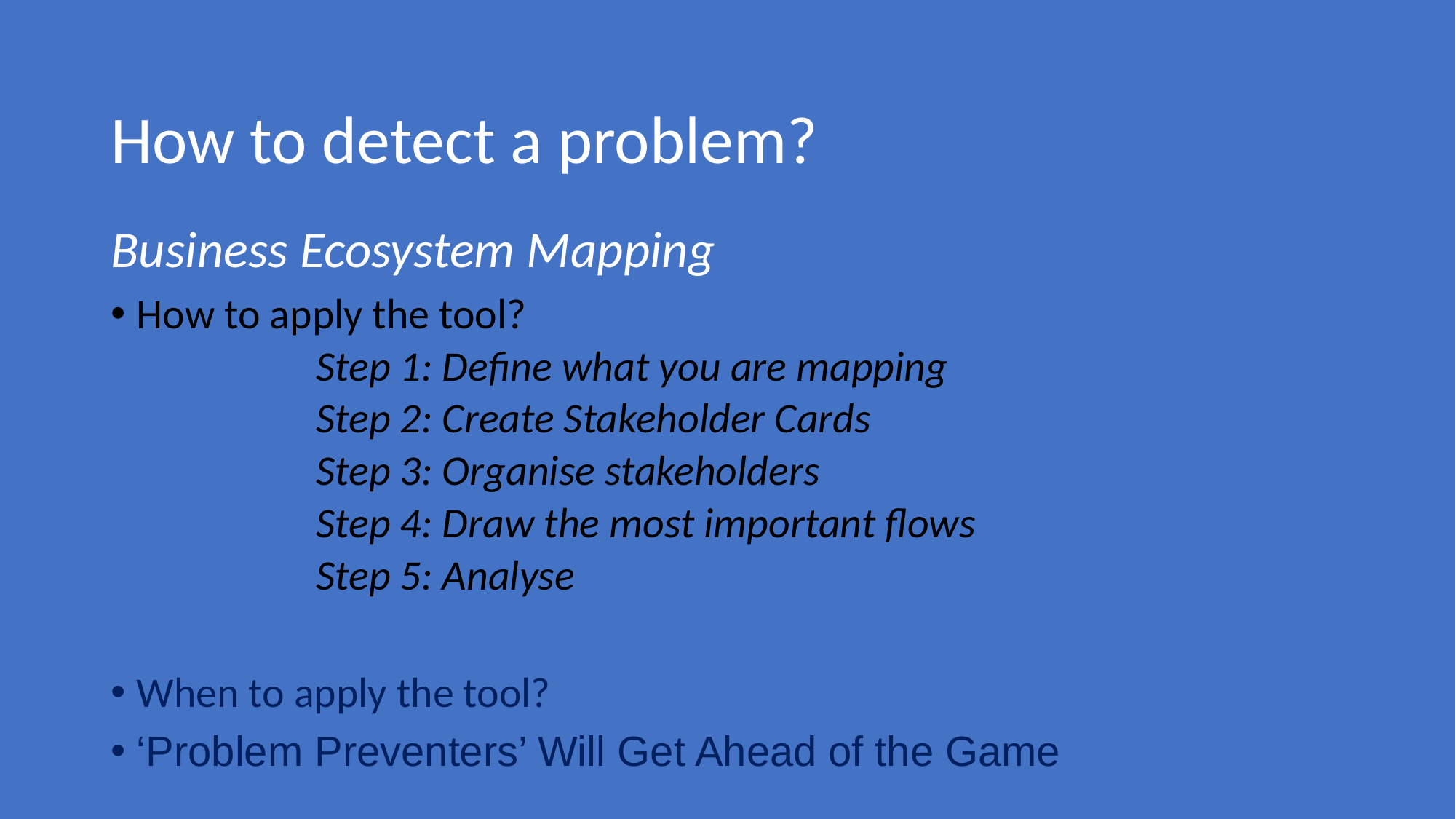

# How to detect a problem?
Business Ecosystem Mapping
How to apply the tool?
Step 1: Define what you are mapping
Step 2: Create Stakeholder Cards
Step 3: Organise stakeholders
Step 4: Draw the most important flows
Step 5: Analyse

When to apply the tool?
‘Problem Preventers’ Will Get Ahead of the Game